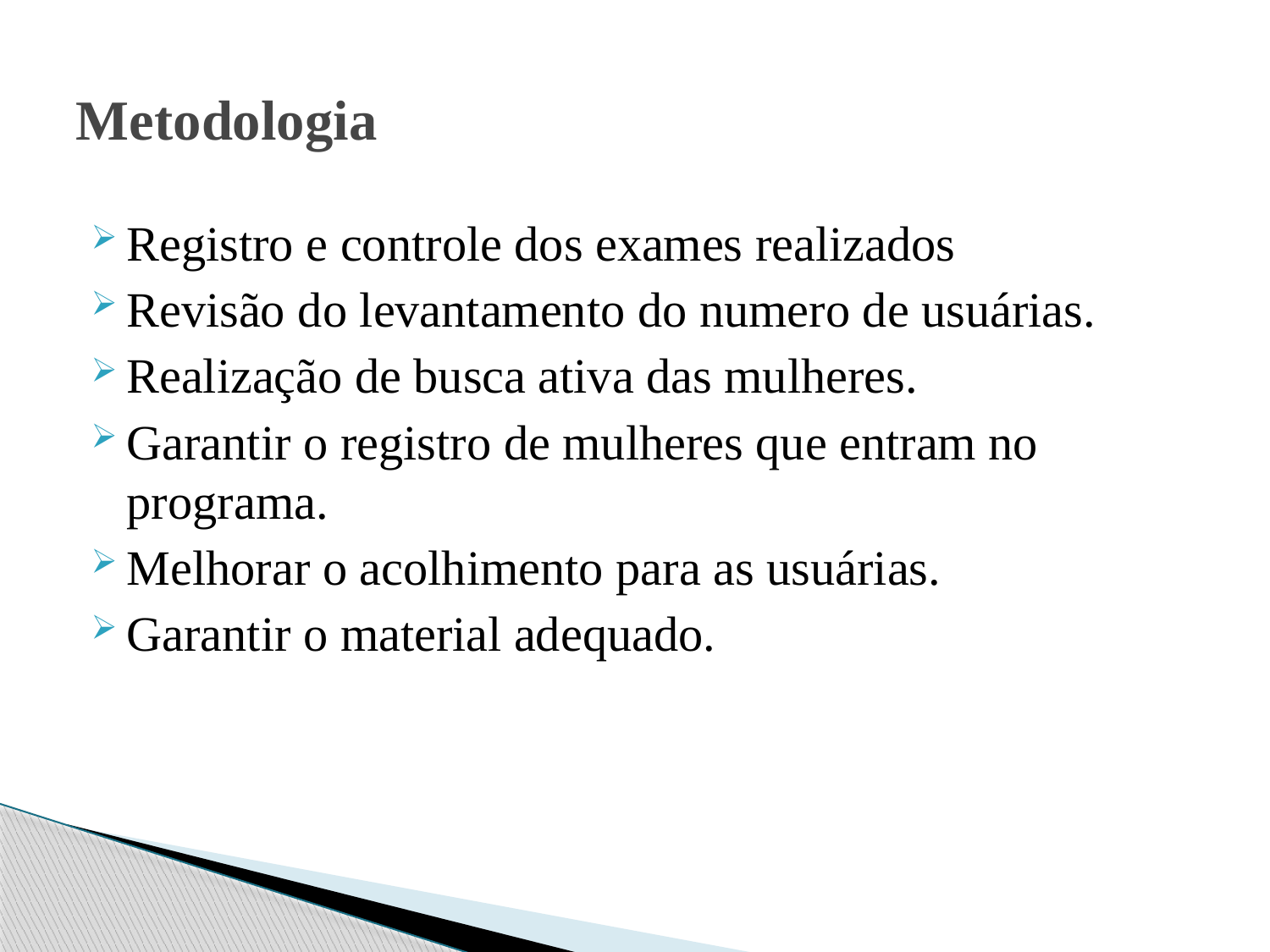

# Metodologia
Registro e controle dos exames realizados
Revisão do levantamento do numero de usuárias.
Realização de busca ativa das mulheres.
Garantir o registro de mulheres que entram no programa.
Melhorar o acolhimento para as usuárias.
Garantir o material adequado.